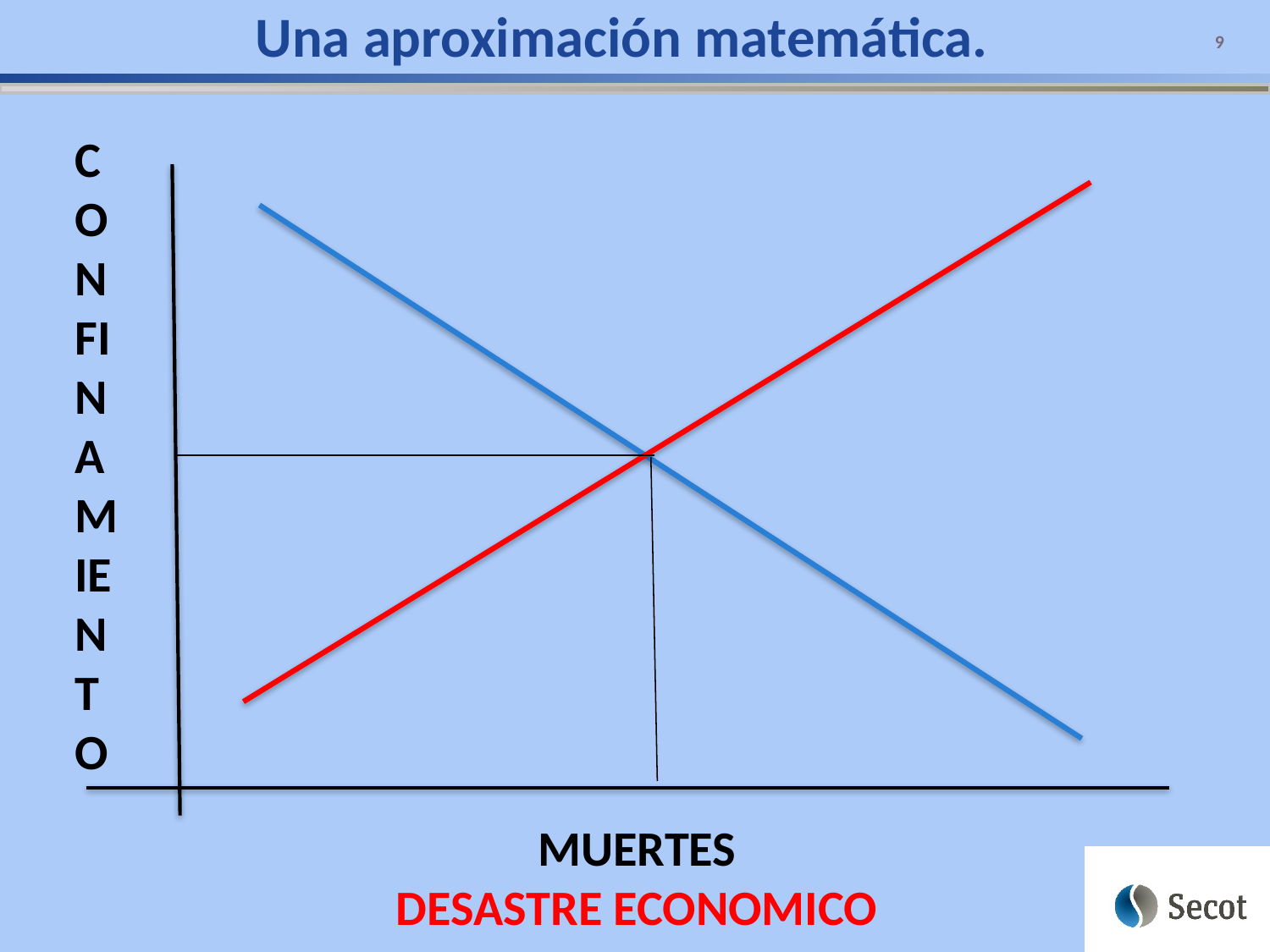

# Una aproximación matemática.
9
CONFINAMIENTO
MUERTES
DESASTRE ECONOMICO